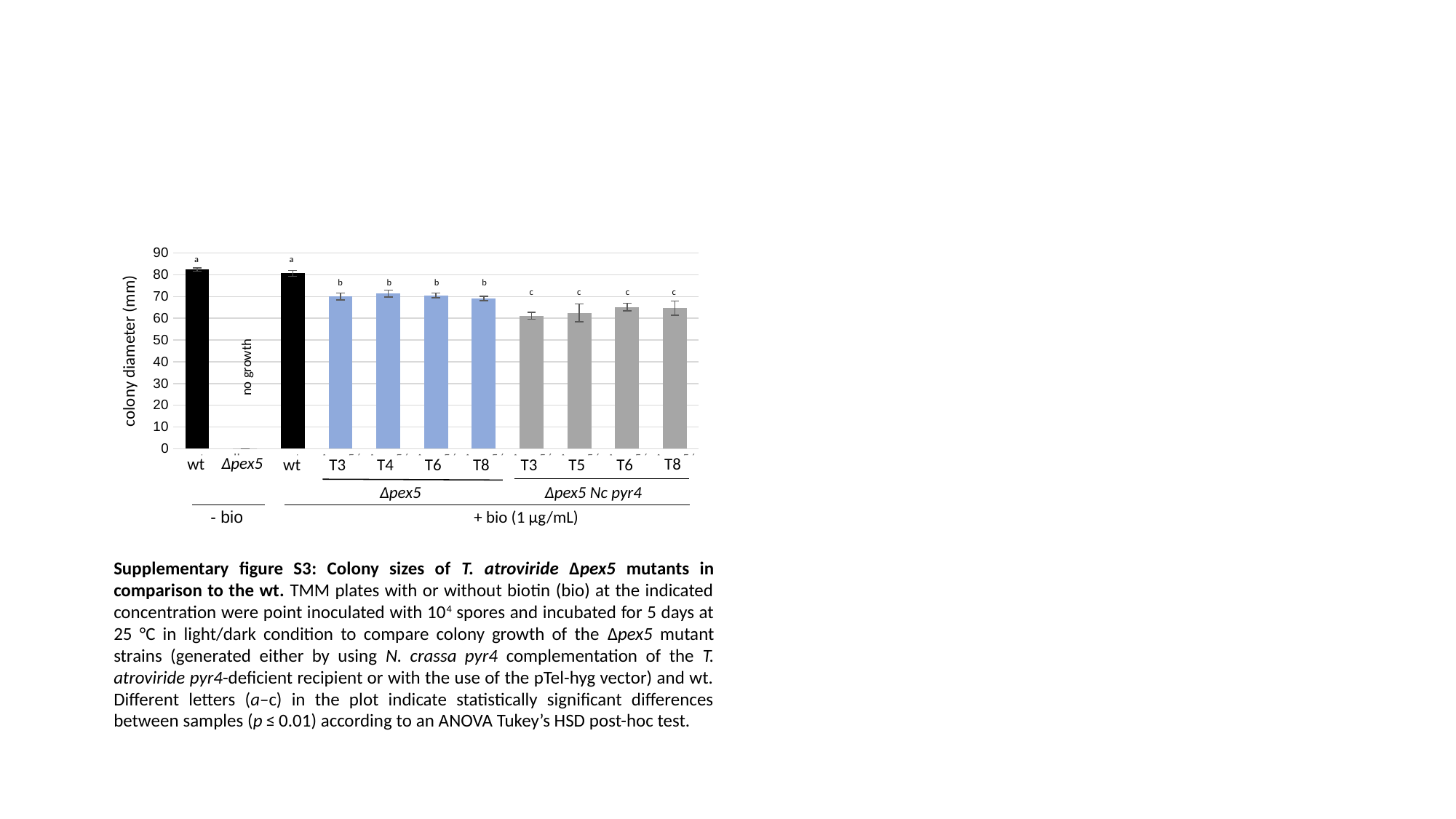

### Chart

| Category |  |
|---|---|
| wt | 82.5 |
| all pex | 0.0 |
| wt | 80.66666666666667 |
| ∆pex5/ pTEL T6.1 | 70.0 |
| ∆pex5/ pTEL T11.1 | 71.33333333333333 |
| ∆pex5/ pTEL T14.1 | 70.5 |
| ∆pex5/ pTEL T19.1 | 69.16666666666667 |
| ∆pex5/ pyr4 T5.1  | 61.166666666666664 |
| ∆pex5/ pyr4 T10.1 | 62.5 |
| ∆pex5/ pyr4 T11.1 | 65.16666666666667 |
| ∆pex5/ pyr4 T15.1 | 64.66666666666667 |
a
a
b
b
b
b
c
c
c
c
colony diameter (mm)
 no growth
wt
T8
wt
T3
T4
T6
T8
T3
T5
T6

∆pex5
∆pex5 Nc pyr4
+ bio (1 µg/mL)
∆pex5
- bio
Supplementary figure S3: Colony sizes of T. atroviride Δpex5 mutants in comparison to the wt. TMM plates with or without biotin (bio) at the indicated concentration were point inoculated with 104 spores and incubated for 5 days at 25 °C in light/dark condition to compare colony growth of the Δpex5 mutant strains (generated either by using N. crassa pyr4 complementation of the T. atroviride pyr4-deficient recipient or with the use of the pTel-hyg vector) and wt. Different letters (a–c) in the plot indicate statistically significant differences between samples (p ≤ 0.01) according to an ANOVA Tukey’s HSD post-hoc test.